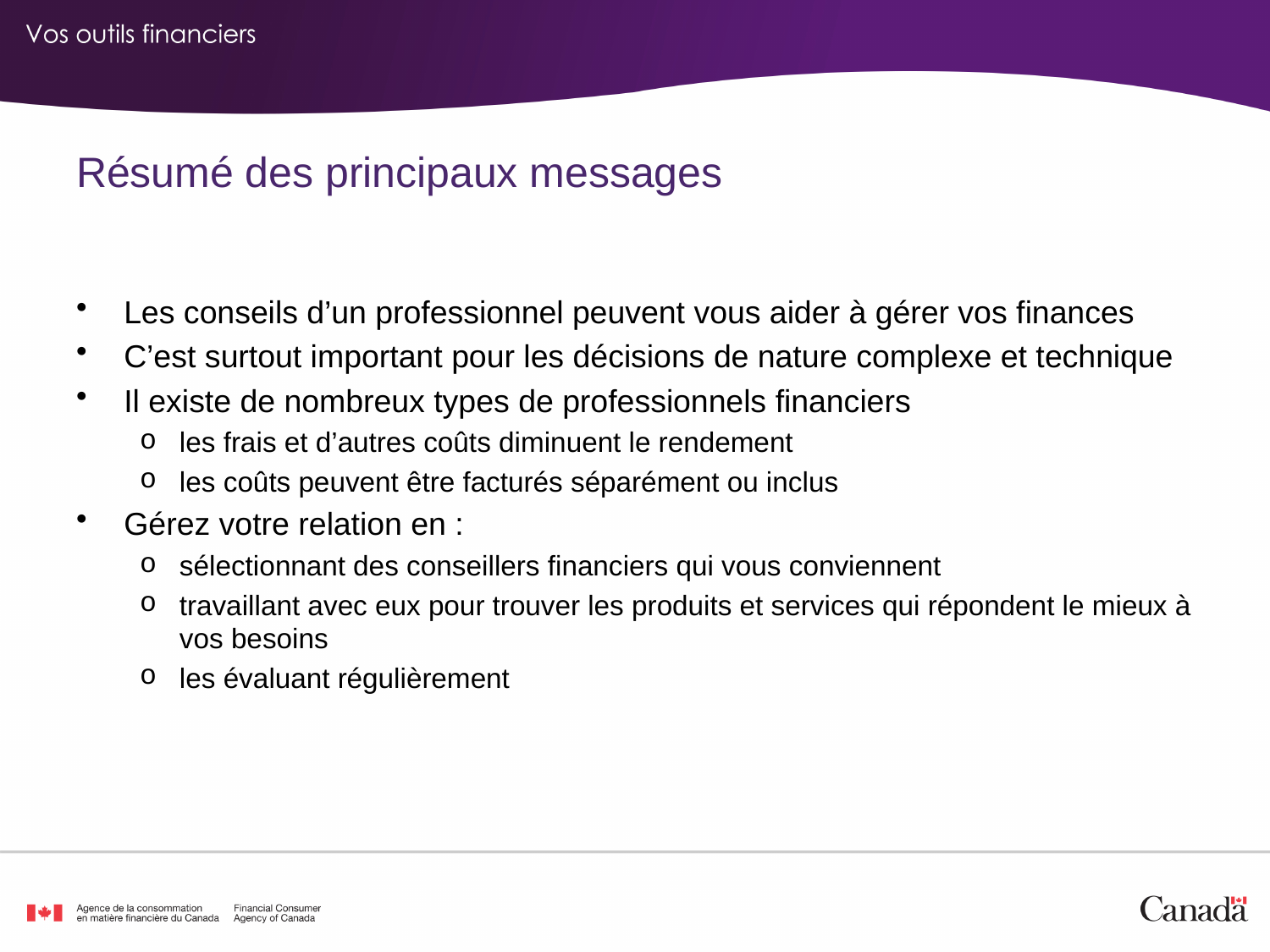

Résumé des principaux messages
Les conseils d’un professionnel peuvent vous aider à gérer vos finances
C’est surtout important pour les décisions de nature complexe et technique
Il existe de nombreux types de professionnels financiers
les frais et d’autres coûts diminuent le rendement
les coûts peuvent être facturés séparément ou inclus
Gérez votre relation en :
sélectionnant des conseillers financiers qui vous conviennent
travaillant avec eux pour trouver les produits et services qui répondent le mieux à vos besoins
les évaluant régulièrement